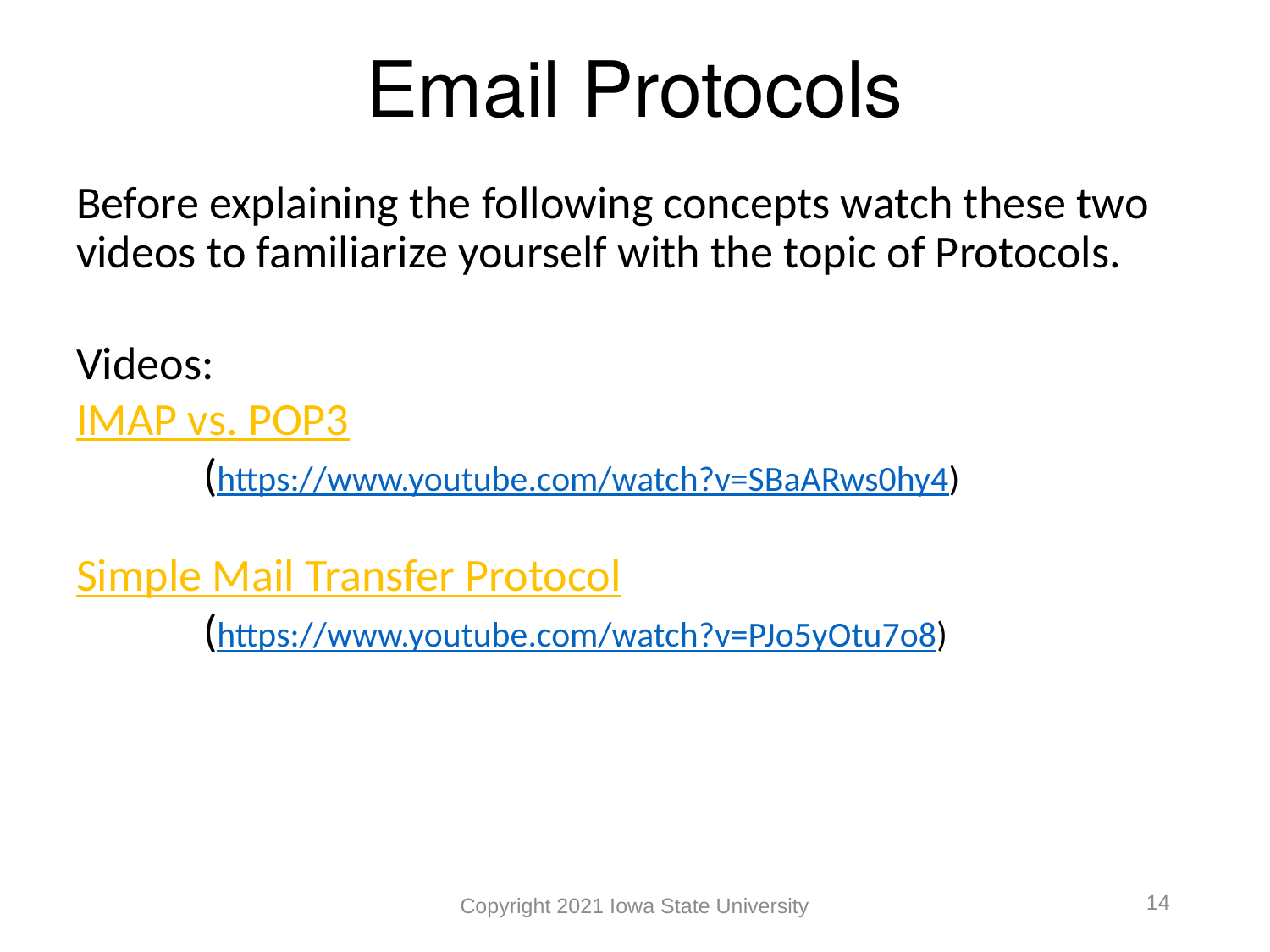

# Email Protocols
Before explaining the following concepts watch these two videos to familiarize yourself with the topic of Protocols.

Videos:
IMAP vs. POP3
(https://www.youtube.com/watch?v=SBaARws0hy4)

Simple Mail Transfer Protocol
(https://www.youtube.com/watch?v=PJo5yOtu7o8)

14
Copyright 2021 Iowa State University